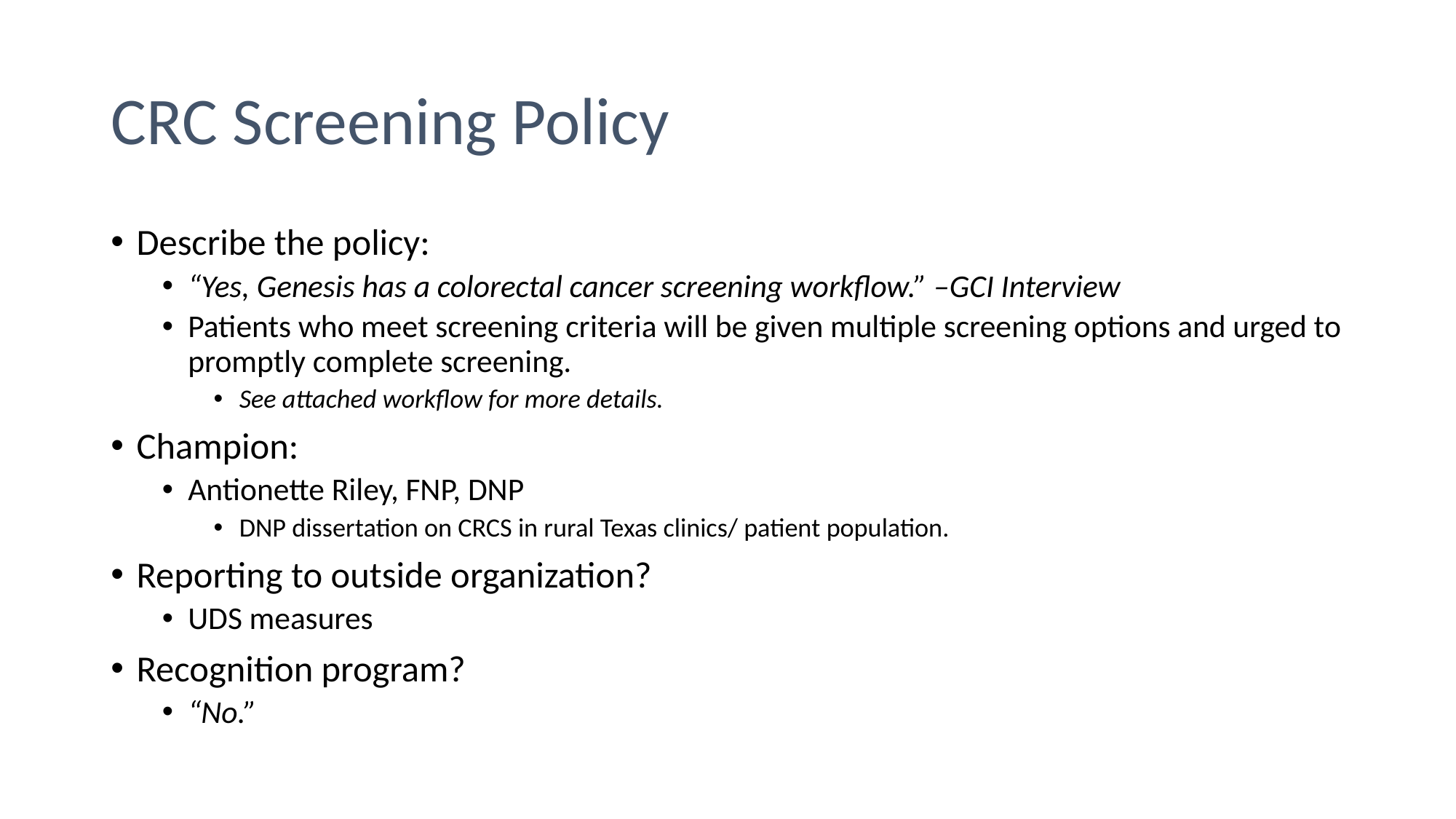

# CRC Screening Policy
Describe the policy:
“Yes, Genesis has a colorectal cancer screening workflow.” –GCI Interview
Patients who meet screening criteria will be given multiple screening options and urged to promptly complete screening.
See attached workflow for more details.
Champion:
Antionette Riley, FNP, DNP
DNP dissertation on CRCS in rural Texas clinics/ patient population.
Reporting to outside organization?
UDS measures
Recognition program?
“No.”